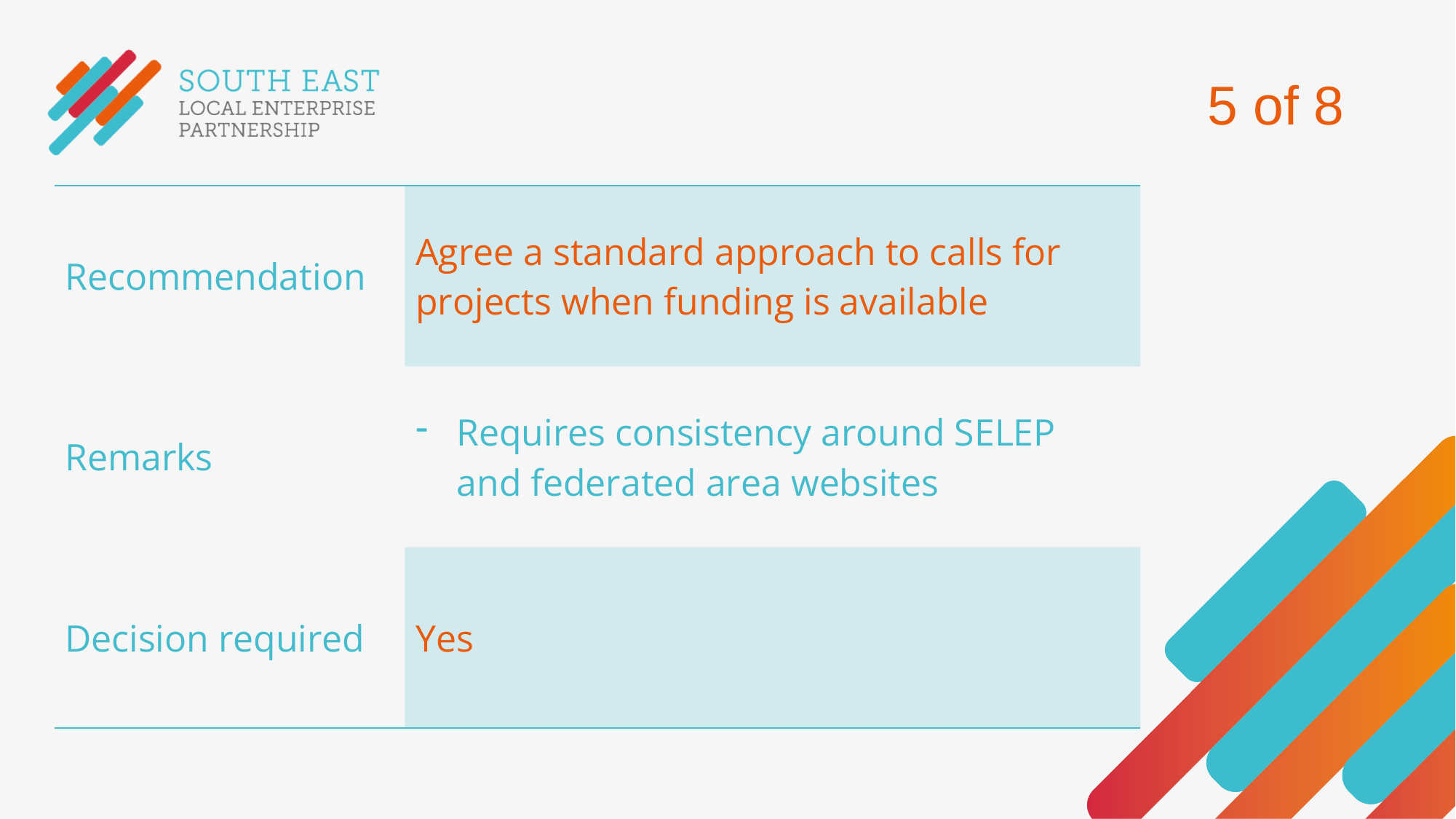

# 5 of 8
| Recommendation | Agree a standard approach to calls for projects when funding is available |
| --- | --- |
| Remarks | Requires consistency around SELEP and federated area websites |
| Decision required | Yes |